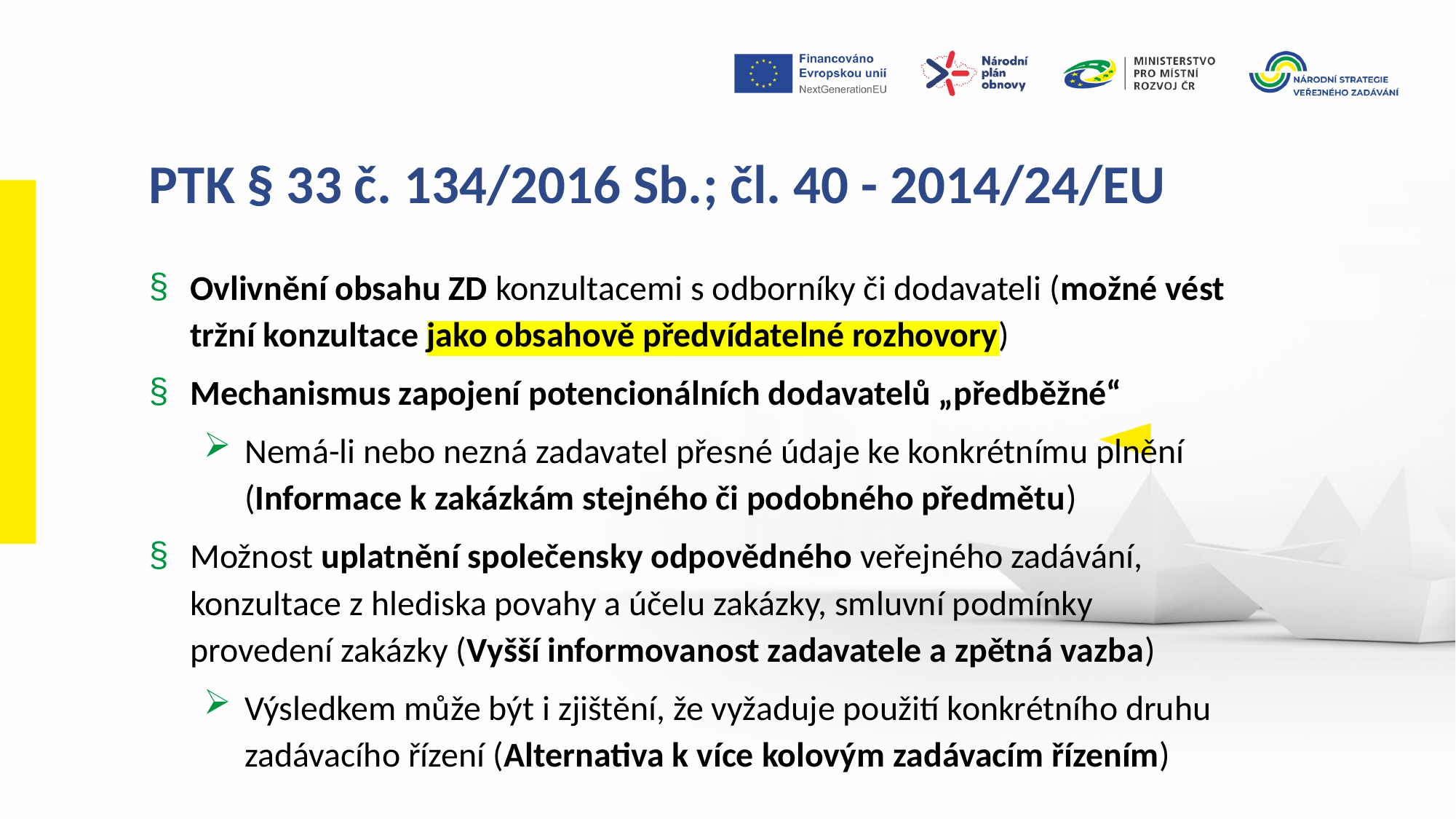

PTK § 33 č. 134/2016 Sb.; čl. 40 - 2014/24/EU
Ovlivnění obsahu ZD konzultacemi s odborníky či dodavateli (možné vést tržní konzultace jako obsahově předvídatelné rozhovory)
Mechanismus zapojení potencionálních dodavatelů „předběžné“
Nemá-li nebo nezná zadavatel přesné údaje ke konkrétnímu plnění (Informace k zakázkám stejného či podobného předmětu)
Možnost uplatnění společensky odpovědného veřejného zadávání, konzultace z hlediska povahy a účelu zakázky, smluvní podmínky provedení zakázky (Vyšší informovanost zadavatele a zpětná vazba)
Výsledkem může být i zjištění, že vyžaduje použití konkrétního druhu zadávacího řízení (Alternativa k více kolovým zadávacím řízením)